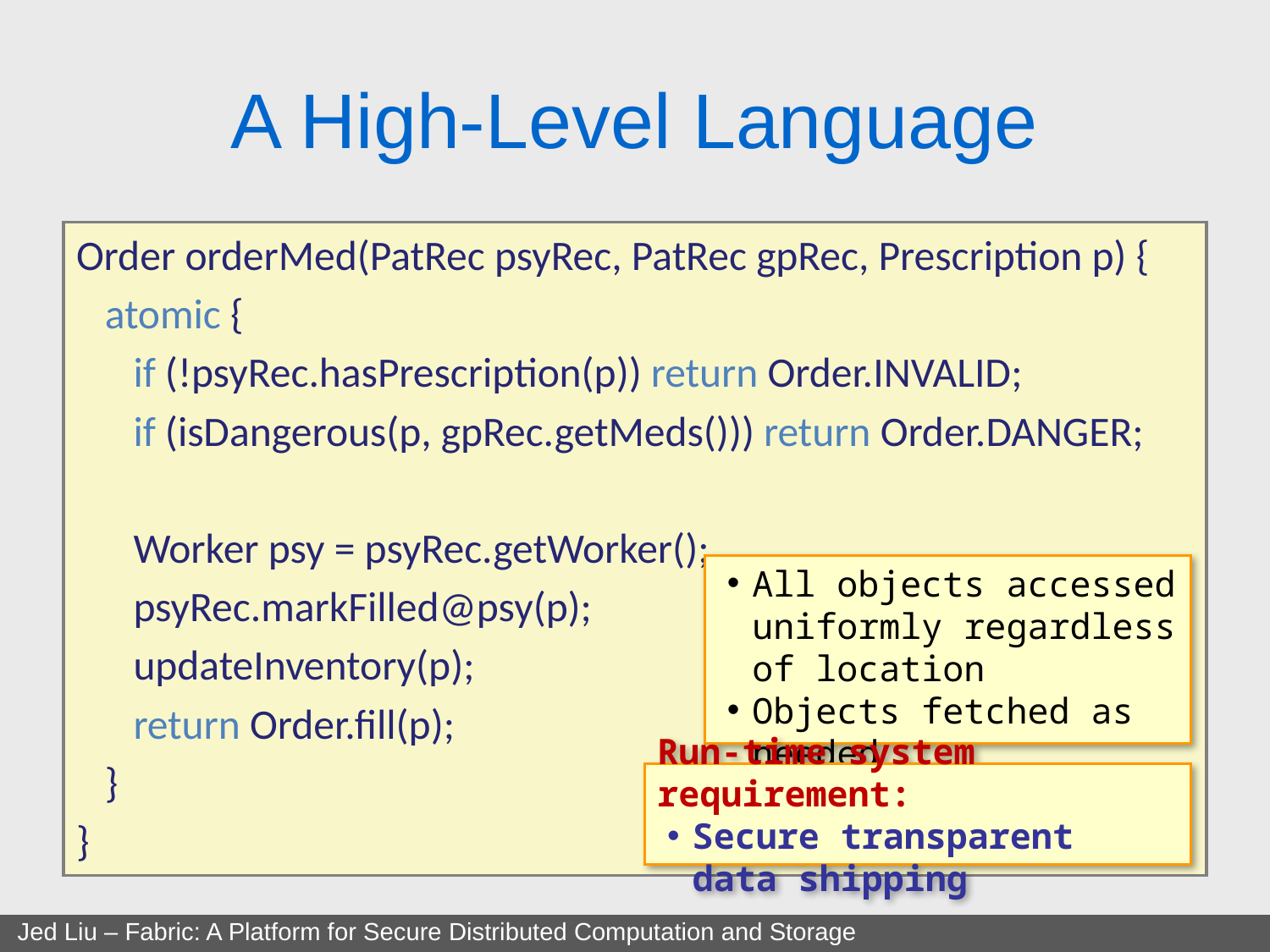

# A High-Level Language
Order orderMed(PatRec psyRec, PatRec gpRec, Prescription p) {
   atomic {
      if (!psyRec.hasPrescription(p)) return Order.invalid;
      if (isDangerous(p, gpRec.getMeds())) return Order.danger;

      Worker psy = psyRec.getWorker();
      psyRec.markFilled@psy(p);
      updateInventory(p);
      return Order.fill(p);
   }
}
All objects accessed uniformly regardless of location
Objects fetched as needed
Remote calls are explicit
Run-time system requirement:
Secure transparent data shipping
Jed Liu – Fabric: A Platform for Secure Distributed Computation and Storage